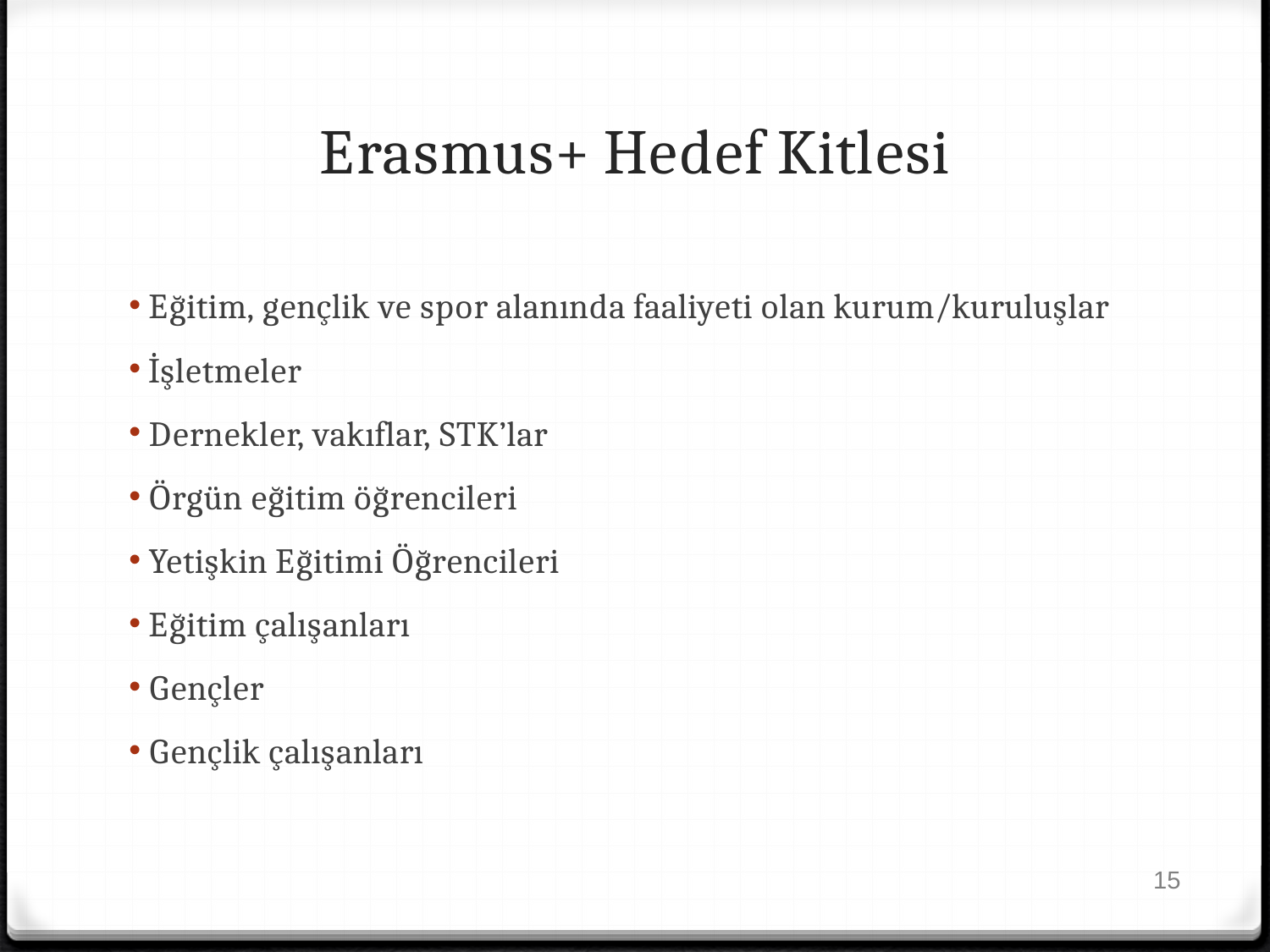

# Erasmus+ Hedef Kitlesi
 Eğitim, gençlik ve spor alanında faaliyeti olan kurum/kuruluşlar
 İşletmeler
 Dernekler, vakıflar, STK’lar
 Örgün eğitim öğrencileri
 Yetişkin Eğitimi Öğrencileri
 Eğitim çalışanları
 Gençler
 Gençlik çalışanları
15